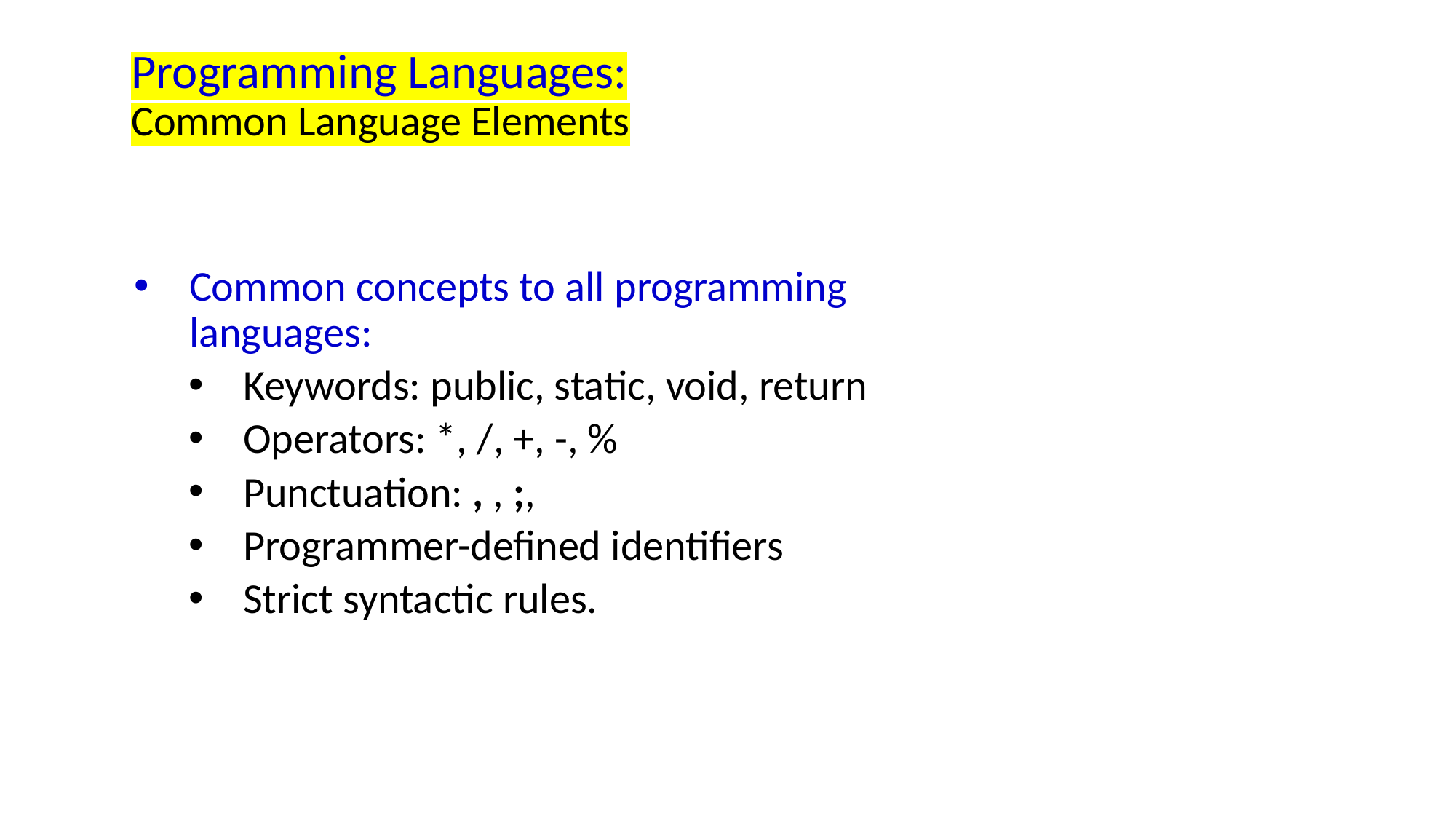

Programming Languages:
Common Language Elements

Common concepts to all programming languages:
Keywords: public, static, void, return
Operators: *, /, +, -, %
Punctuation: , , ;,
Programmer-defined identifiers
Strict syntactic rules.